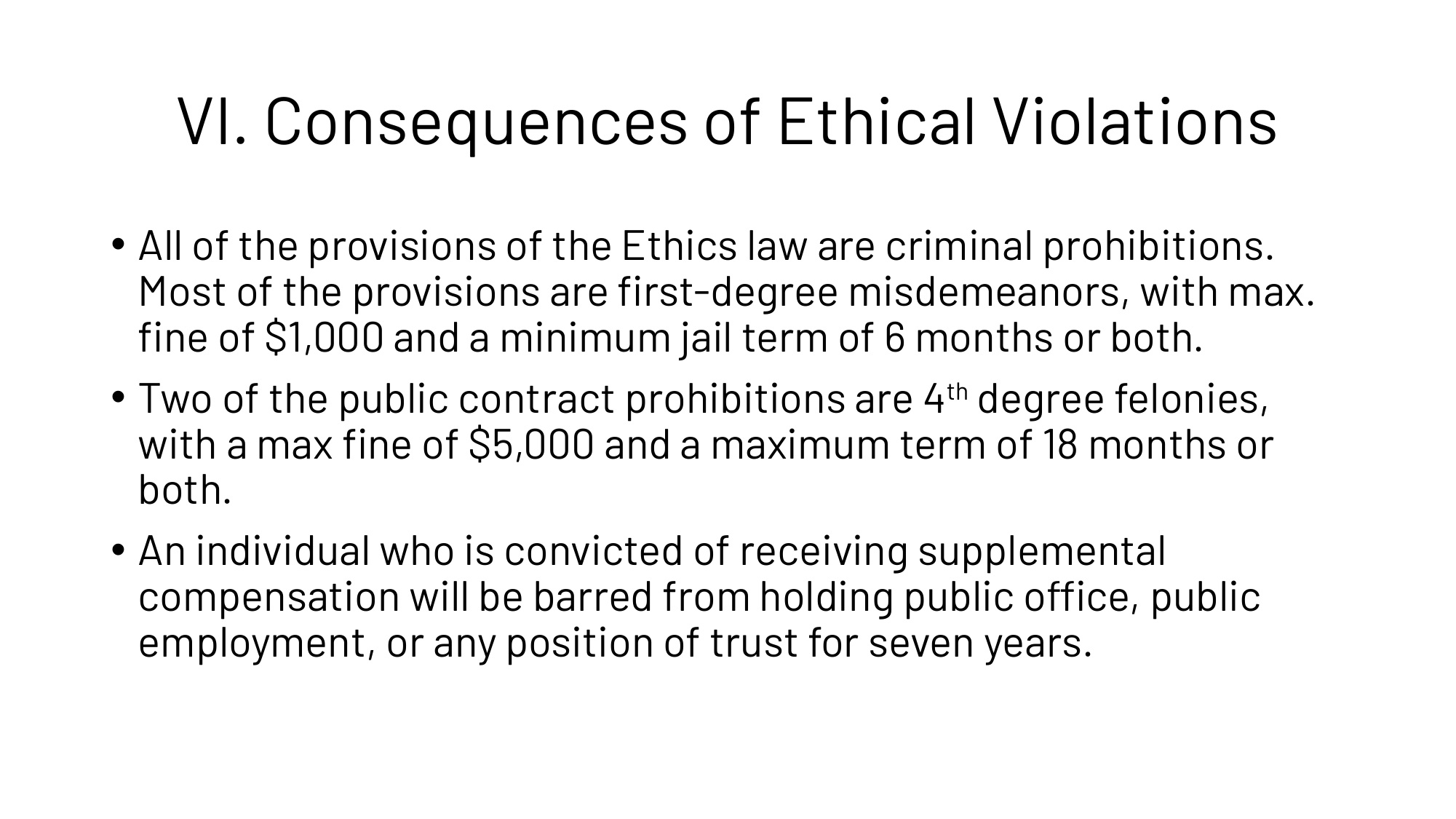

# VI. Consequences of Ethical Violations
All of the provisions of the Ethics law are criminal prohibitions. Most of the provisions are first-degree misdemeanors, with max. fine of $1,000 and a minimum jail term of 6 months or both.
Two of the public contract prohibitions are 4th degree felonies, with a max fine of $5,000 and a maximum term of 18 months or both.
An individual who is convicted of receiving supplemental compensation will be barred from holding public office, public employment, or any position of trust for seven years.